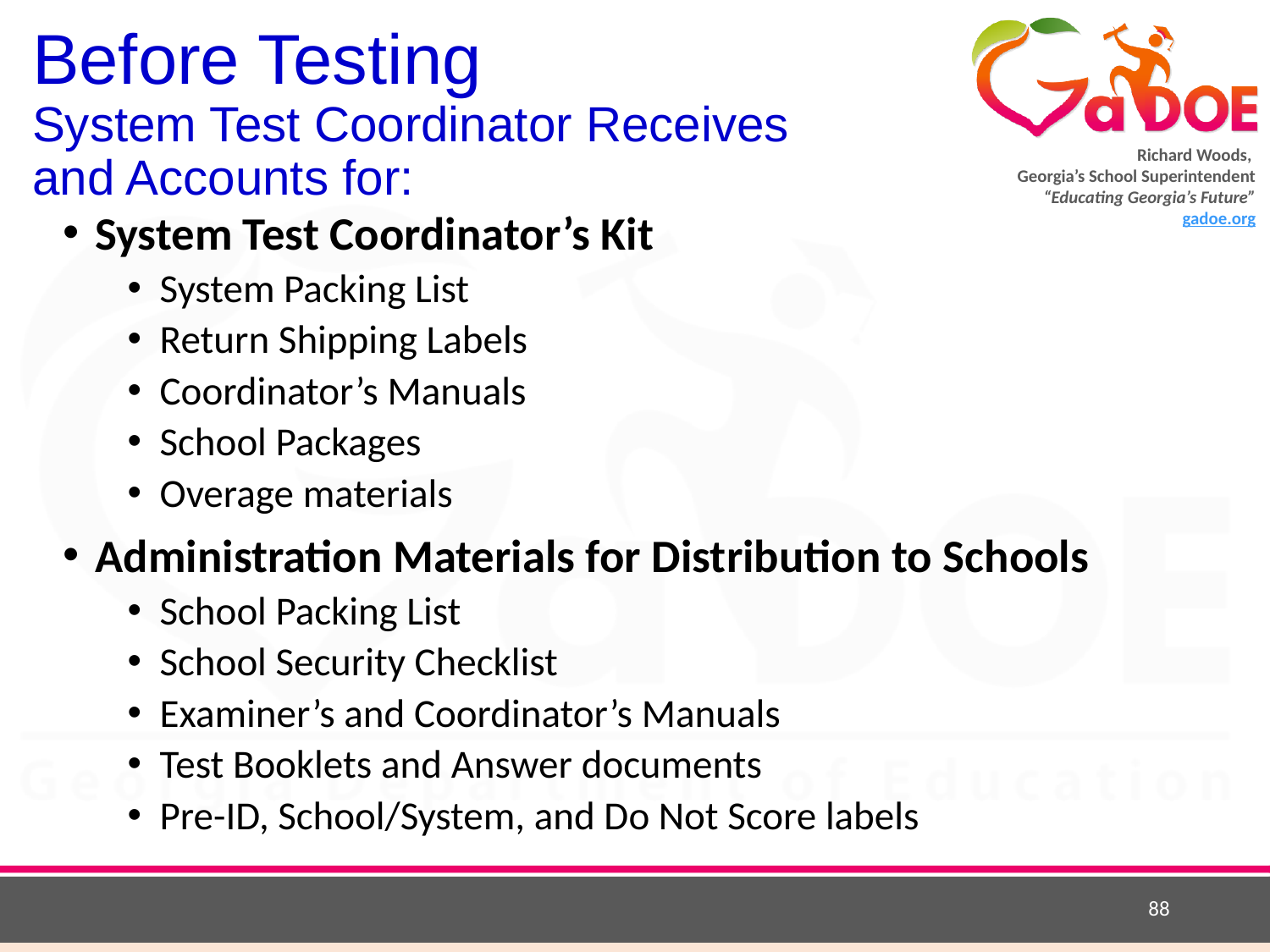

# Before Testing System Test Coordinator Receives and Accounts for:
System Test Coordinator’s Kit
System Packing List
Return Shipping Labels
Coordinator’s Manuals
School Packages
Overage materials
Administration Materials for Distribution to Schools
School Packing List
School Security Checklist
Examiner’s and Coordinator’s Manuals
Test Booklets and Answer documents
Pre-ID, School/System, and Do Not Score labels
88